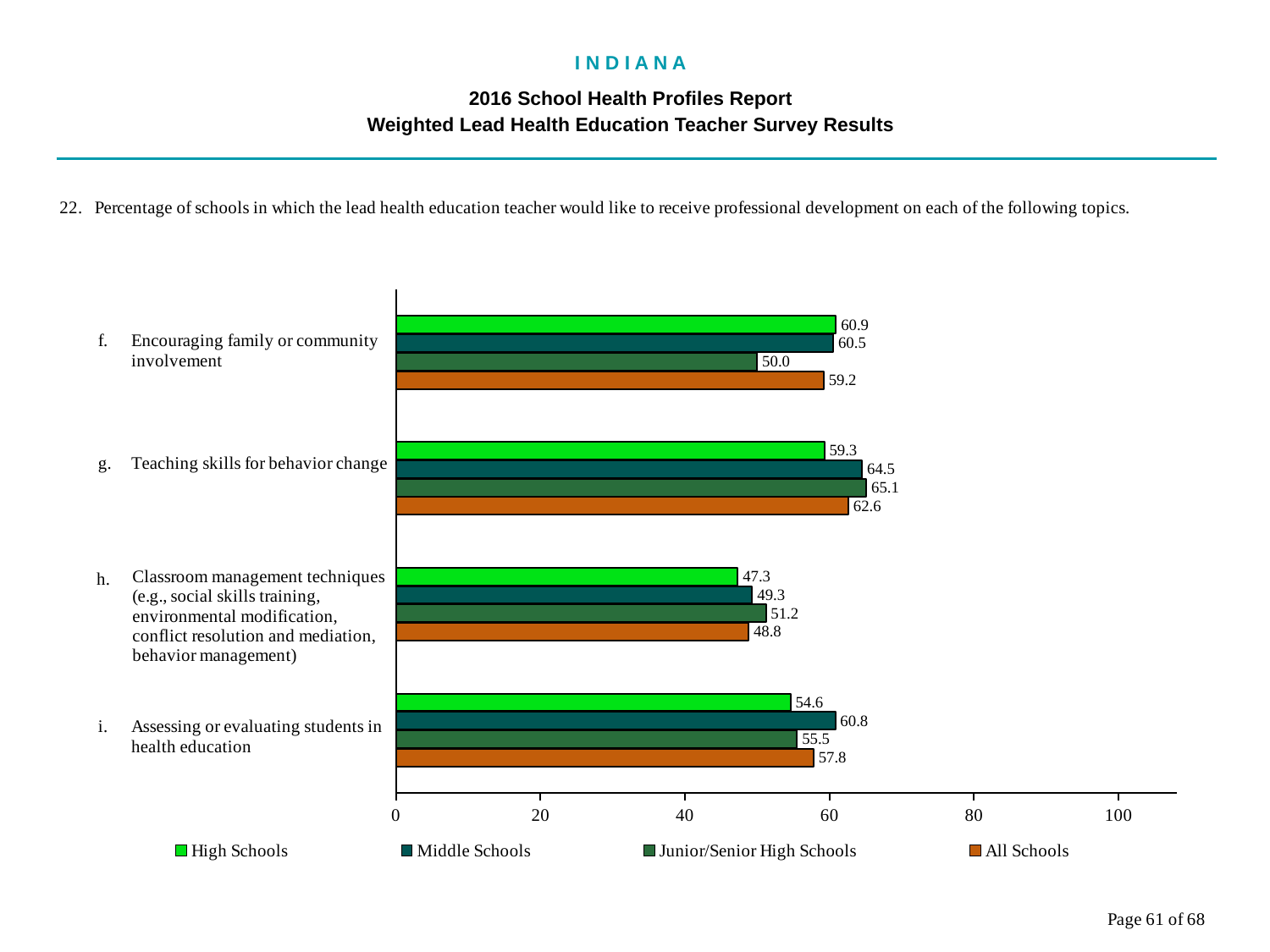

I N D I A N A
2016 School Health Profiles Report
Weighted Lead Health Education Teacher Survey Results

### Chart

| Category | All Schools | Junior/Senior High Schools | Middle Schools | High Schools |
|---|---|---|---|---|
| Assessing or evaluating students in health education | 57.8 | 55.5 | 60.8 | 54.6 |
| Classroom management techniques (e.g., social skills training, environmental modification, conflict resolution and mediation, behavior management) | 48.8 | 51.2 | 49.3 | 47.3 |
| Teaching skills for behavior change | 62.6 | 65.1 | 64.5 | 59.3 |
| Encouraging family or community involvement | 59.2 | 50.0 | 60.5 | 60.9 |